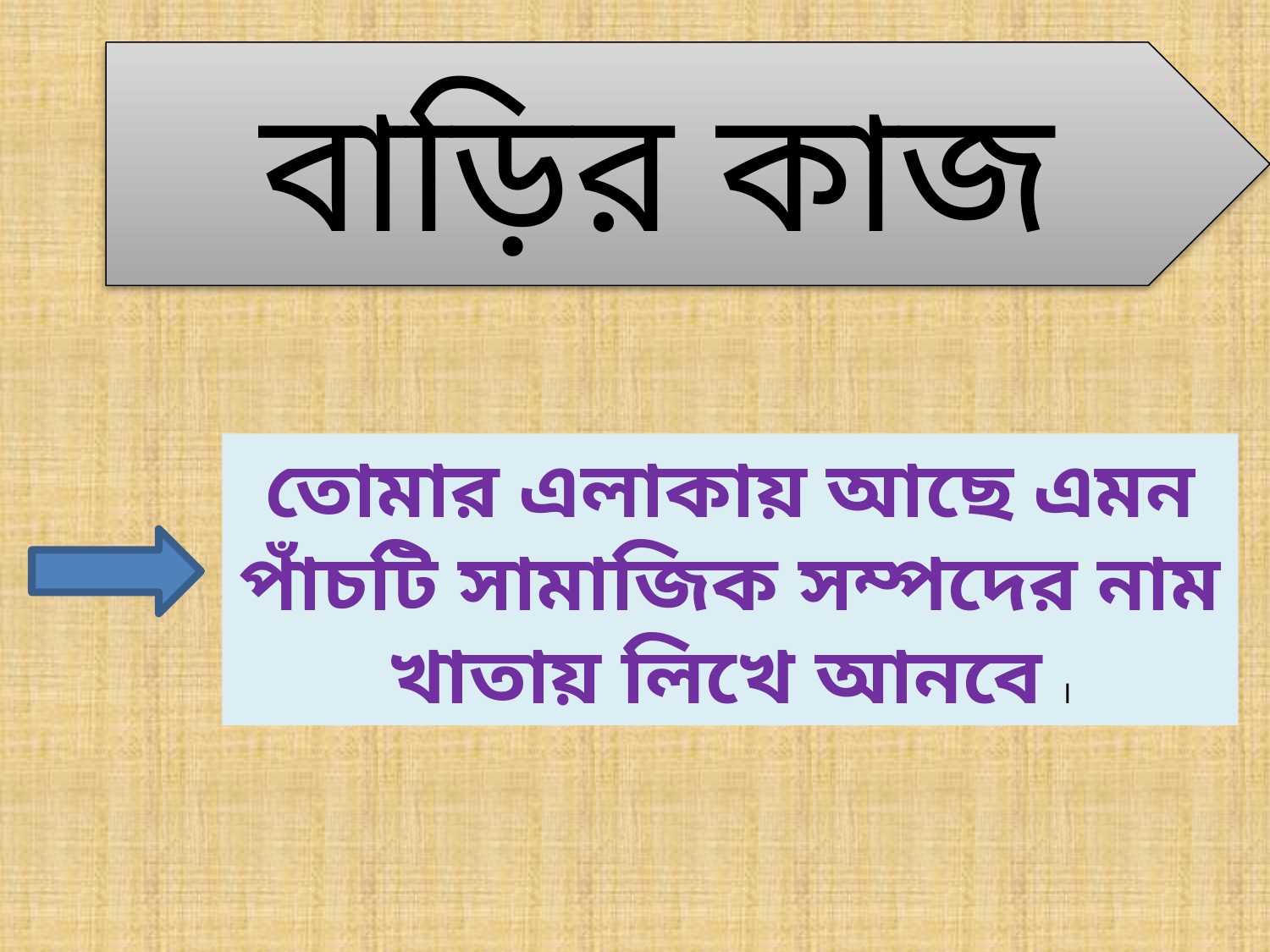

বাড়ির কাজ
তোমার এলাকায় আছে এমন পাঁচটি সামাজিক সম্পদের নাম খাতায় লিখে আনবে ৷